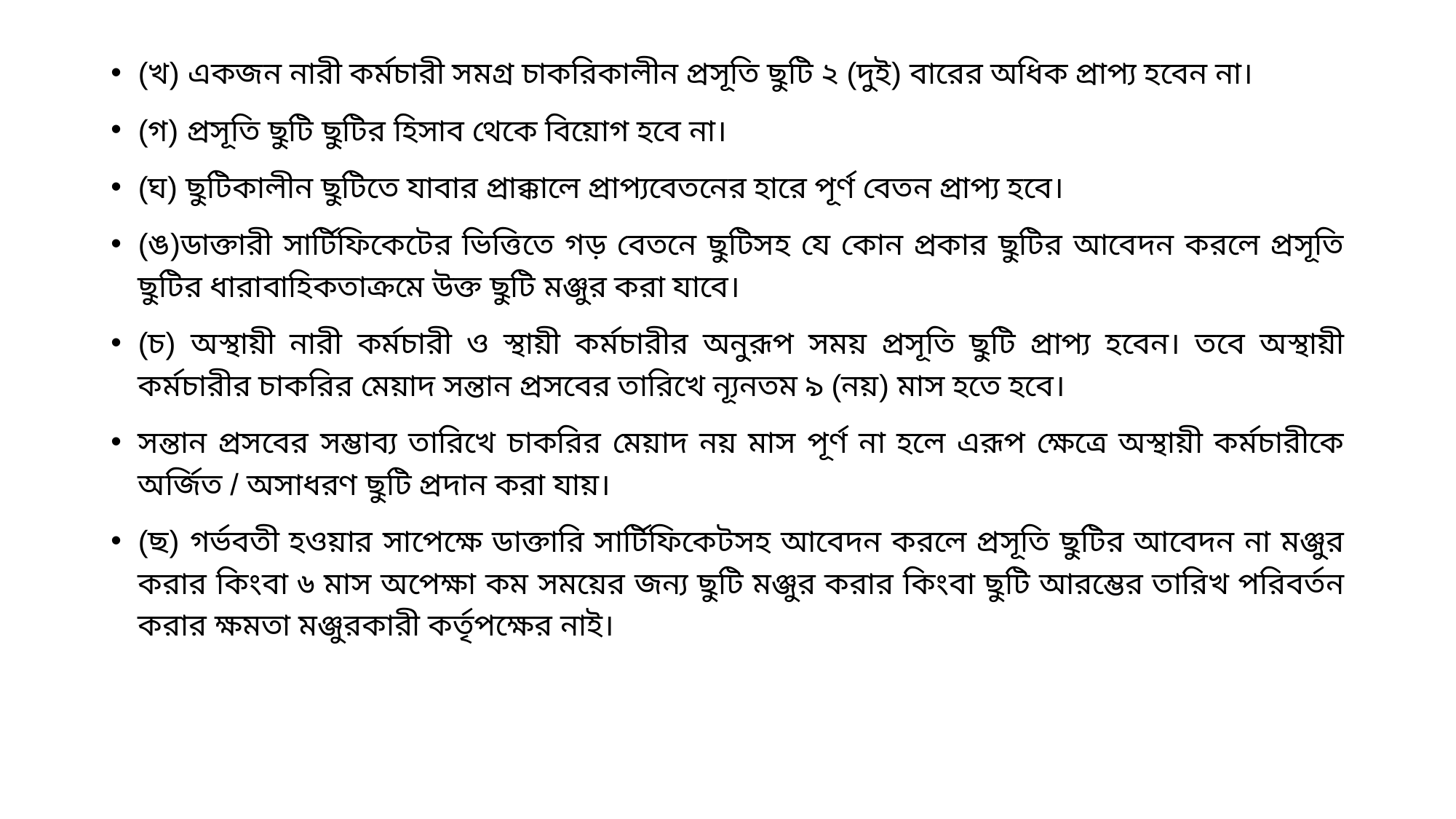

(খ) একজন নারী কর্মচারী সমগ্র চাকরিকালীন প্রসূতি ছুটি ২ (দুই) বারের অধিক প্রাপ্য হবেন না।
(গ) প্রসূতি ছুটি ছুটির হিসাব থেকে বিয়োগ হবে না।
(ঘ) ছুটিকালীন ছুটিতে যাবার প্রাক্কালে প্রাপ্যবেতনের হারে পূর্ণ বেতন প্রাপ্য হবে।
(ঙ)ডাক্তারী সার্টিফিকেটের ভিত্তিতে গড় বেতনে ছুটিসহ যে কোন প্রকার ছুটির আবেদন করলে প্রসূতি ছুটির ধারাবাহিকতাক্রমে উক্ত ছুটি মঞ্জুর করা যাবে।
(চ) অস্থায়ী নারী কর্মচারী ও স্থায়ী কর্মচারীর অনুরূপ সময় প্রসূতি ছুটি প্রাপ্য হবেন। তবে অস্থায়ী কর্মচারীর চাকরির মেয়াদ সন্তান প্রসবের তারিখে ন্যূনতম ৯ (নয়) মাস হতে হবে।
সন্তান প্রসবের সম্ভাব্য তারিখে চাকরির মেয়াদ নয় মাস পূর্ণ না হলে এরূপ ক্ষেত্রে অস্থায়ী কর্মচারীকে অর্জিত / অসাধরণ ছুটি প্রদান করা যায়।
(ছ) গর্ভবতী হওয়ার সাপেক্ষে ডাক্তারি সার্টিফিকেটসহ আবেদন করলে প্রসূতি ছুটির আবেদন না মঞ্জুর করার কিংবা ৬ মাস অপেক্ষা কম সময়ের জন্য ছুটি মঞ্জুর করার কিংবা ছুটি আরম্ভের তারিখ পরিবর্তন করার ক্ষমতা মঞ্জুরকারী কর্তৃপক্ষের নাই।